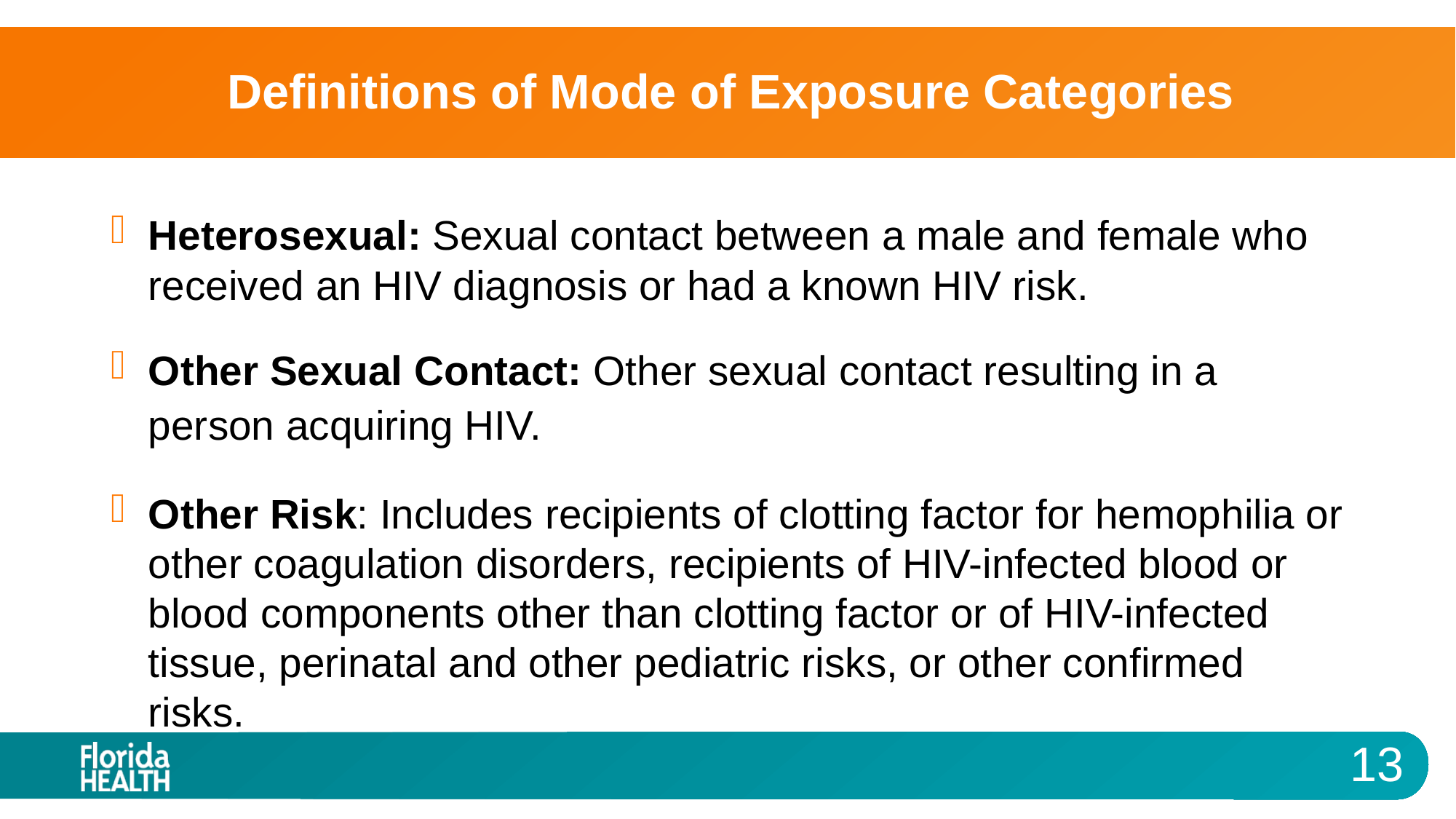

# Definitions of Mode of Exposure Categories

Heterosexual: Sexual contact between a male and female who received an HIV diagnosis or had a known HIV risk.
Other Sexual Contact: Other sexual contact resulting in a person acquiring HIV.

Other Risk: Includes recipients of clotting factor for hemophilia or other coagulation disorders, recipients of HIV-infected blood or blood components other than clotting factor or of HIV-infected tissue, perinatal and other pediatric risks, or other confirmed risks.